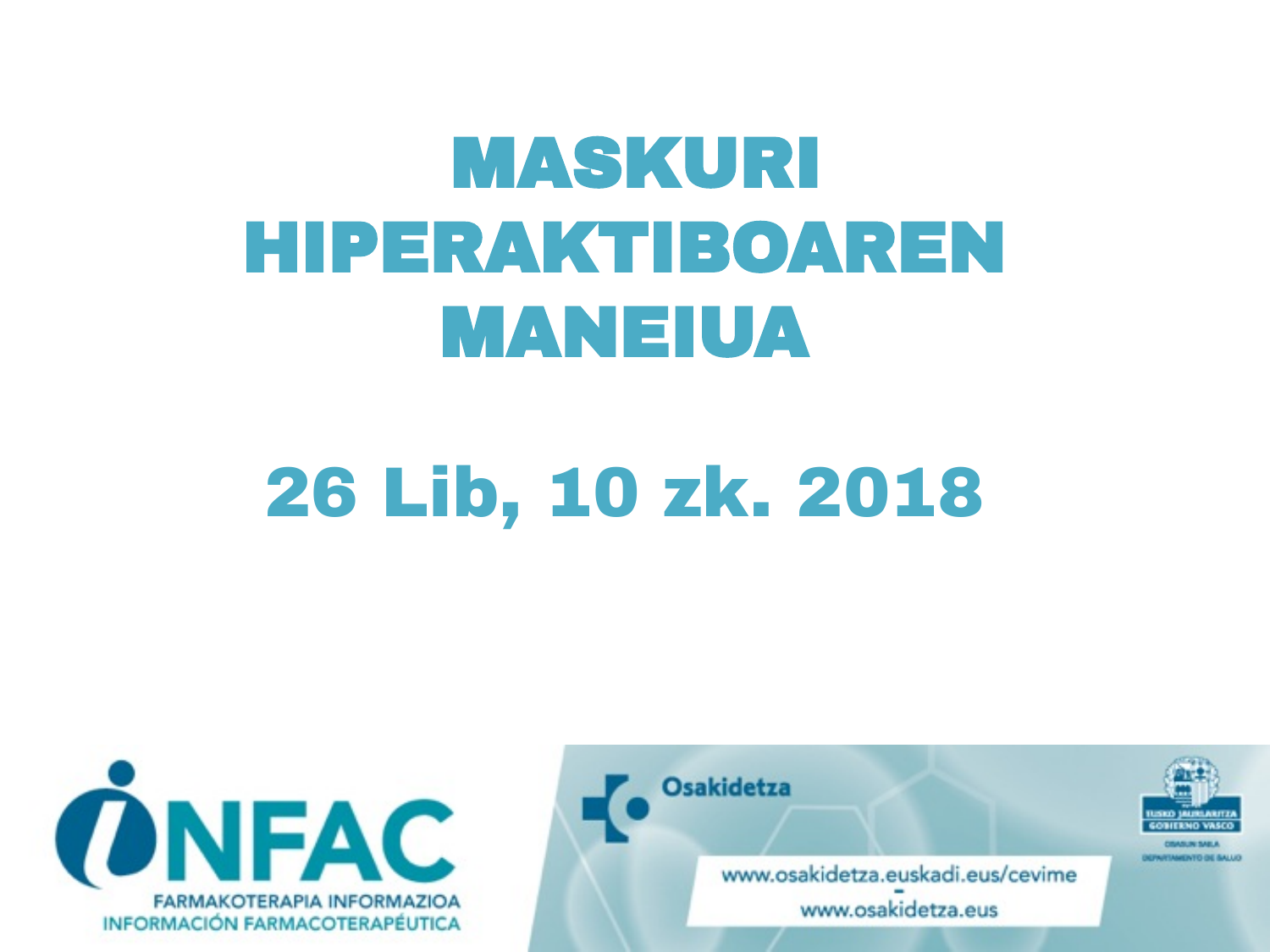

# MASKURI HIPERAKTIBOAREN MANEIUA 26 Lib, 10 zk. 2018